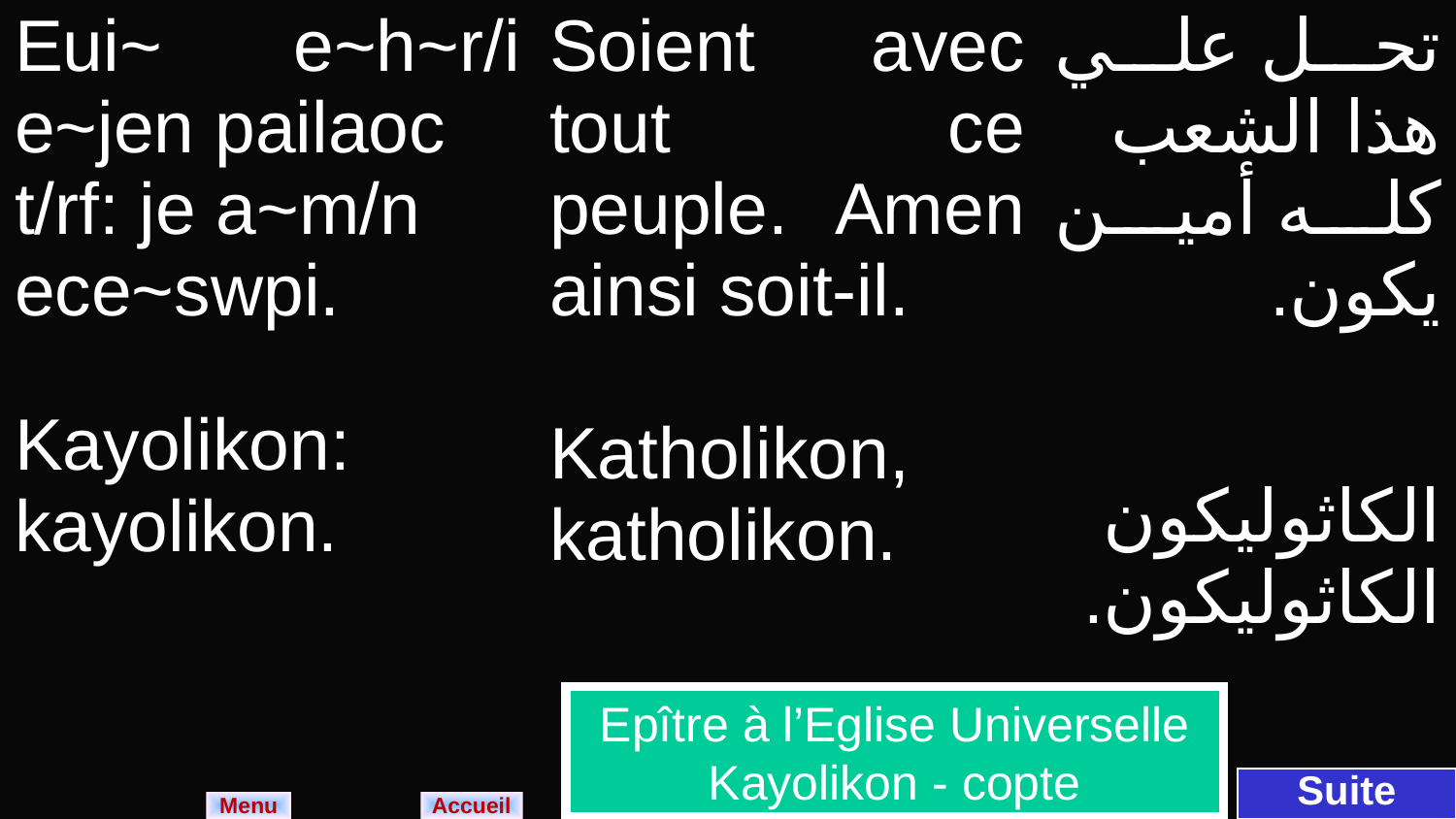

| Eui~ e~h~r/i e~jen pailaoc t/rf: je a~m/n ece~swpi. Kayolikon: kayolikon. | Soient avec tout ce peuple. Amen ainsi soit-il. Katholikon, katholikon. | تحل علي هذا الشعب كله أمين يكون. الكاثوليكون الكاثوليكون. |
| --- | --- | --- |
Epître à l’Eglise Universelle
Kayolikon - copte
Suite
Menu
Lecture du Katholikon
الذهاب الى قراءة الكاثوليكون